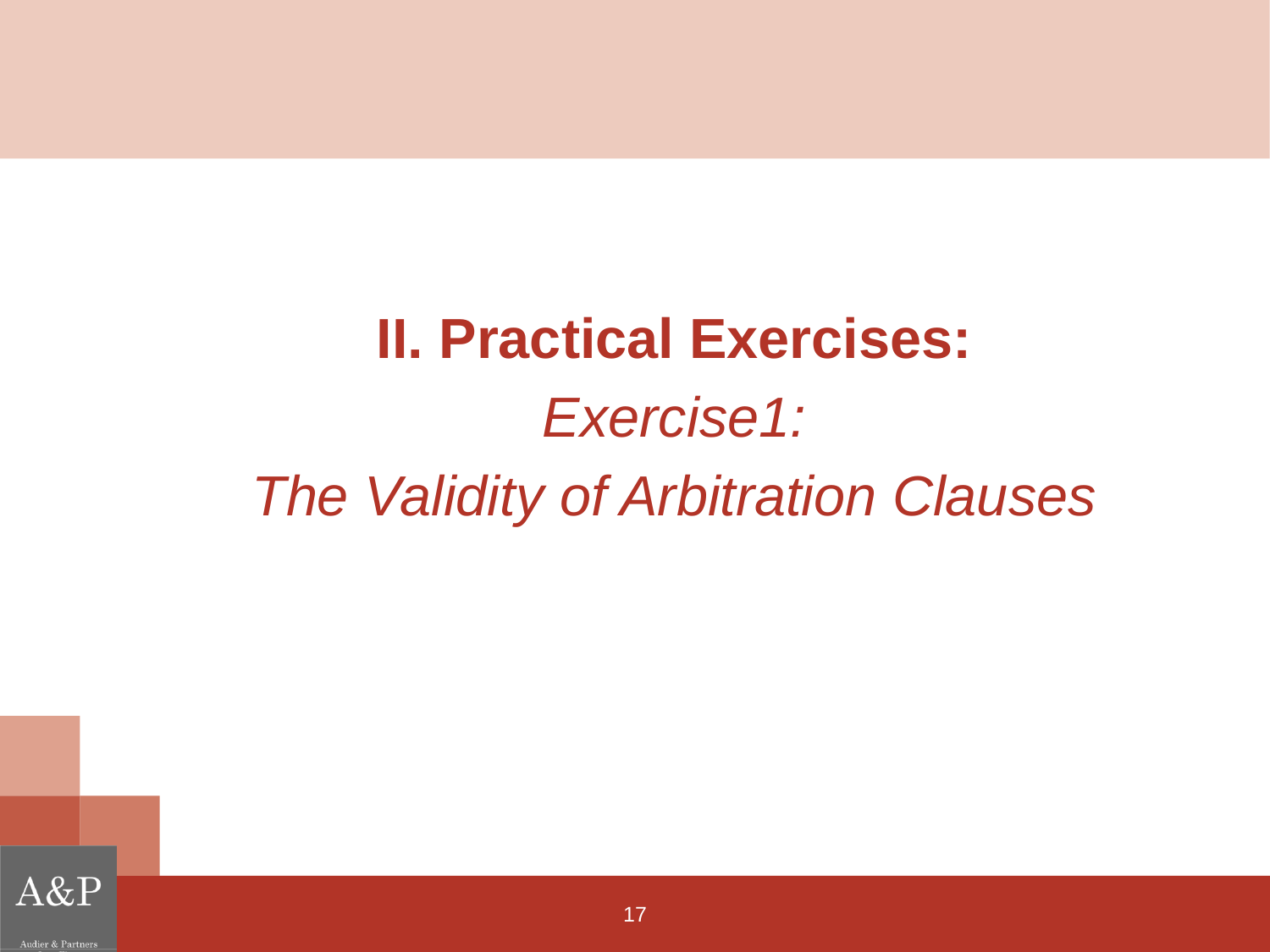

II. Practical Exercises:
Exercise1:
The Validity of Arbitration Clauses